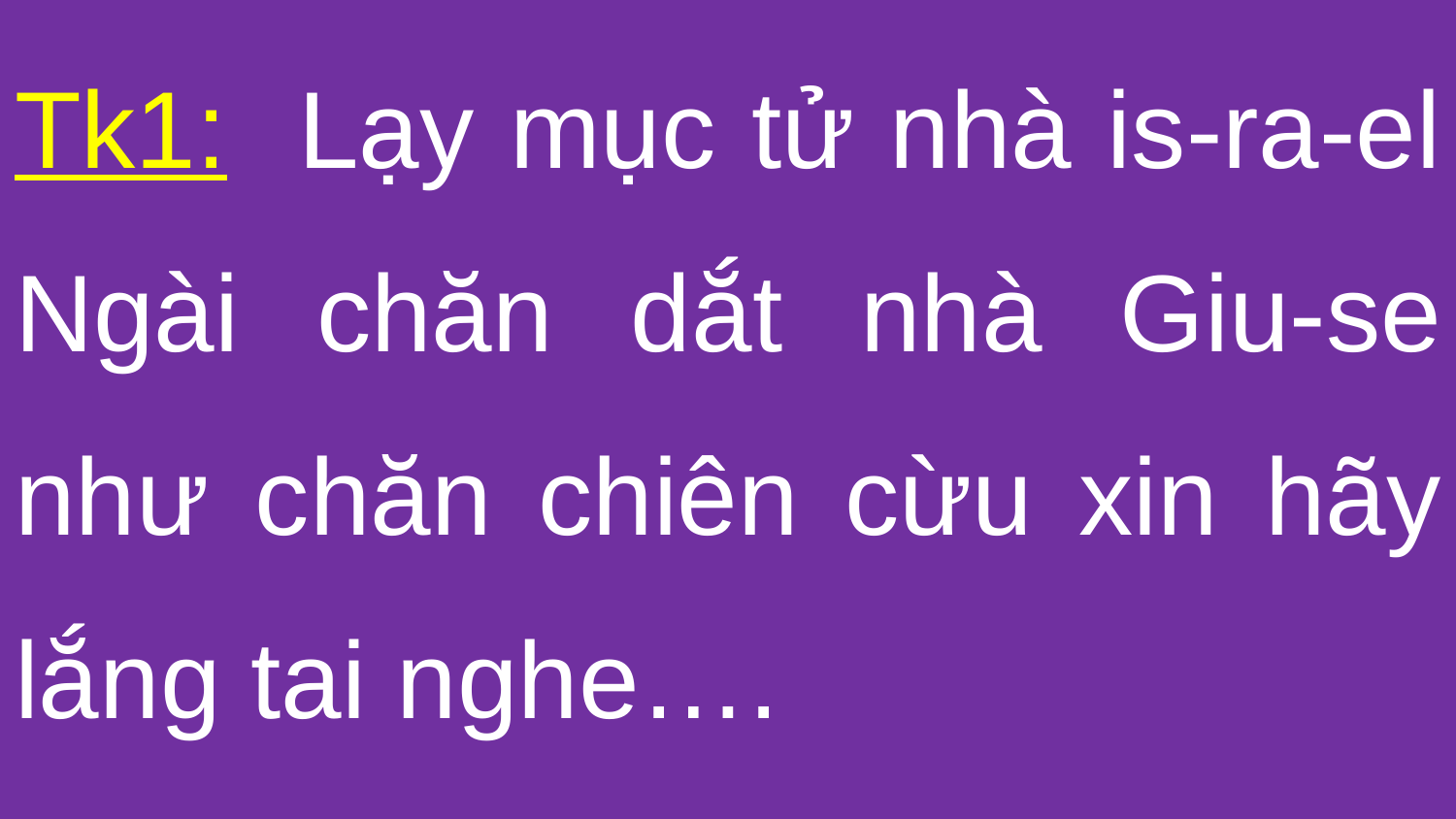

Tk1:  Lạy mục tử nhà is-ra-el Ngài chăn dắt nhà Giu-se như chăn chiên cừu xin hãy lắng tai nghe….